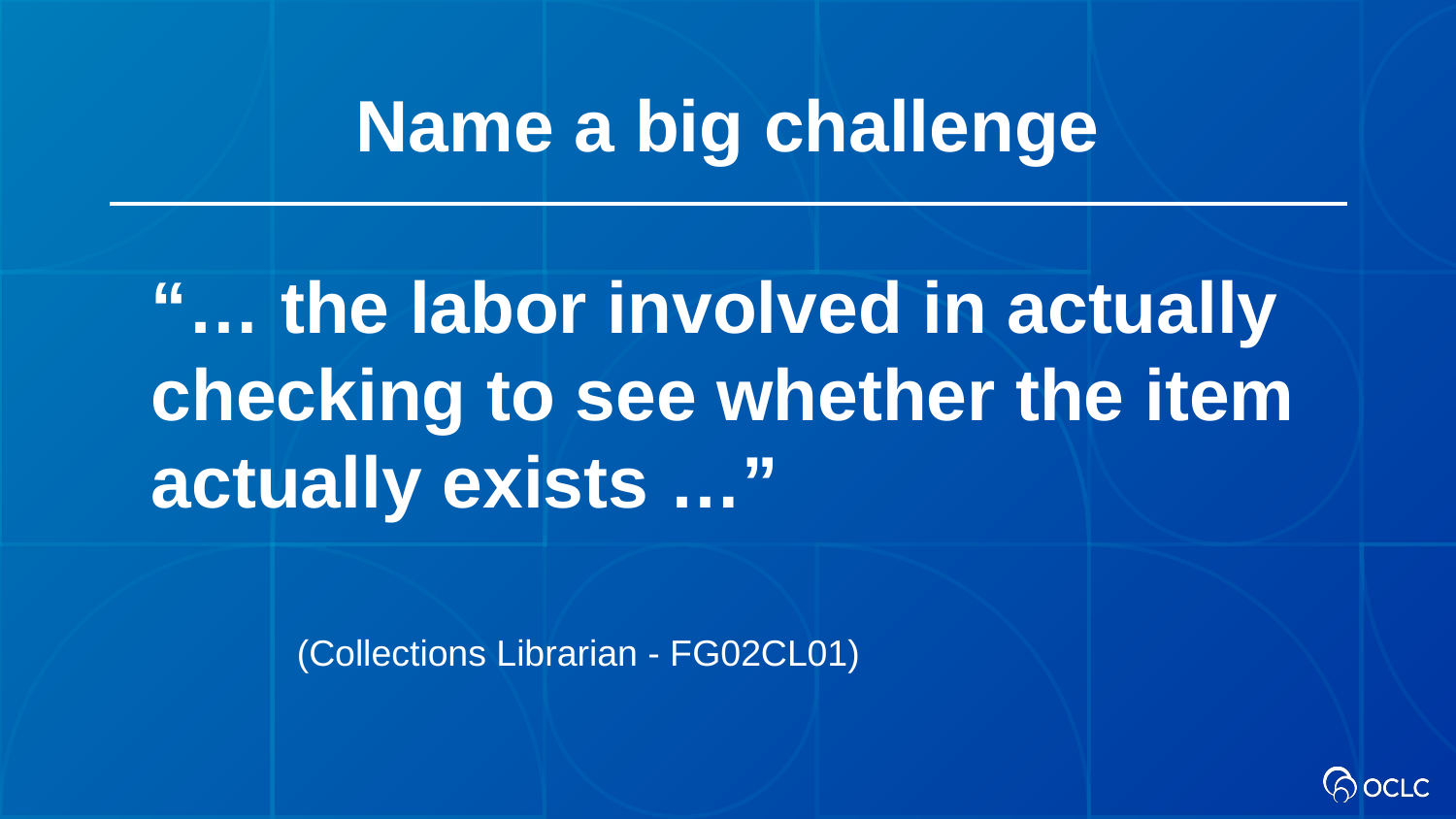

Name a big challenge
“… the labor involved in actually checking to see whether the item actually exists …”
								(Collections Librarian - FG02CL01)